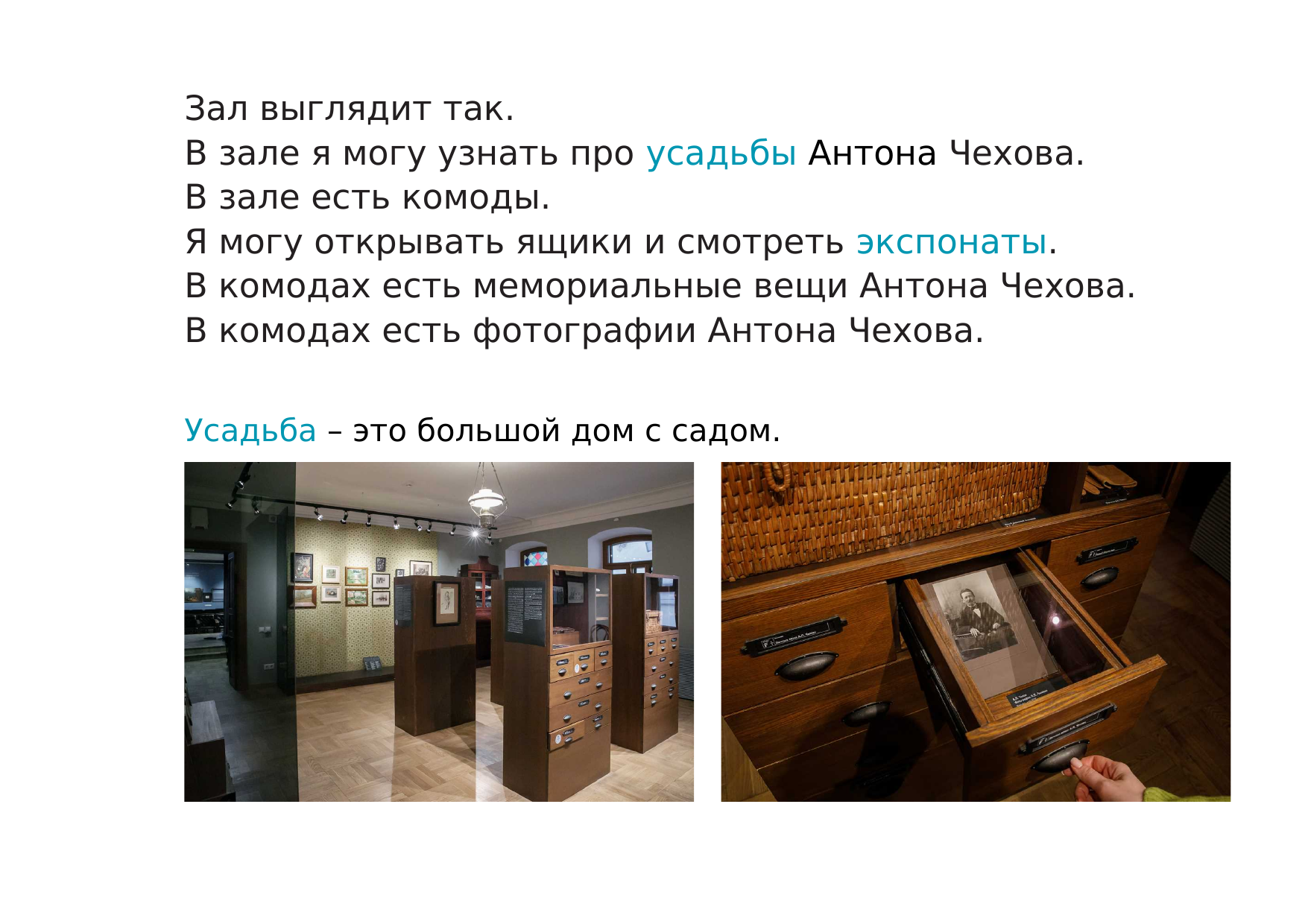

Зал выглядит так.
В зале я могу узнать про усадьбы Антона Чехова.
В зале есть комоды.
Я могу открывать ящики и смотреть экспонаты.
В комодах есть мемориальные вещи Антона Чехова.
В комодах есть фотографии Антона Чехова.

Усадьба – это большой дом с садом.